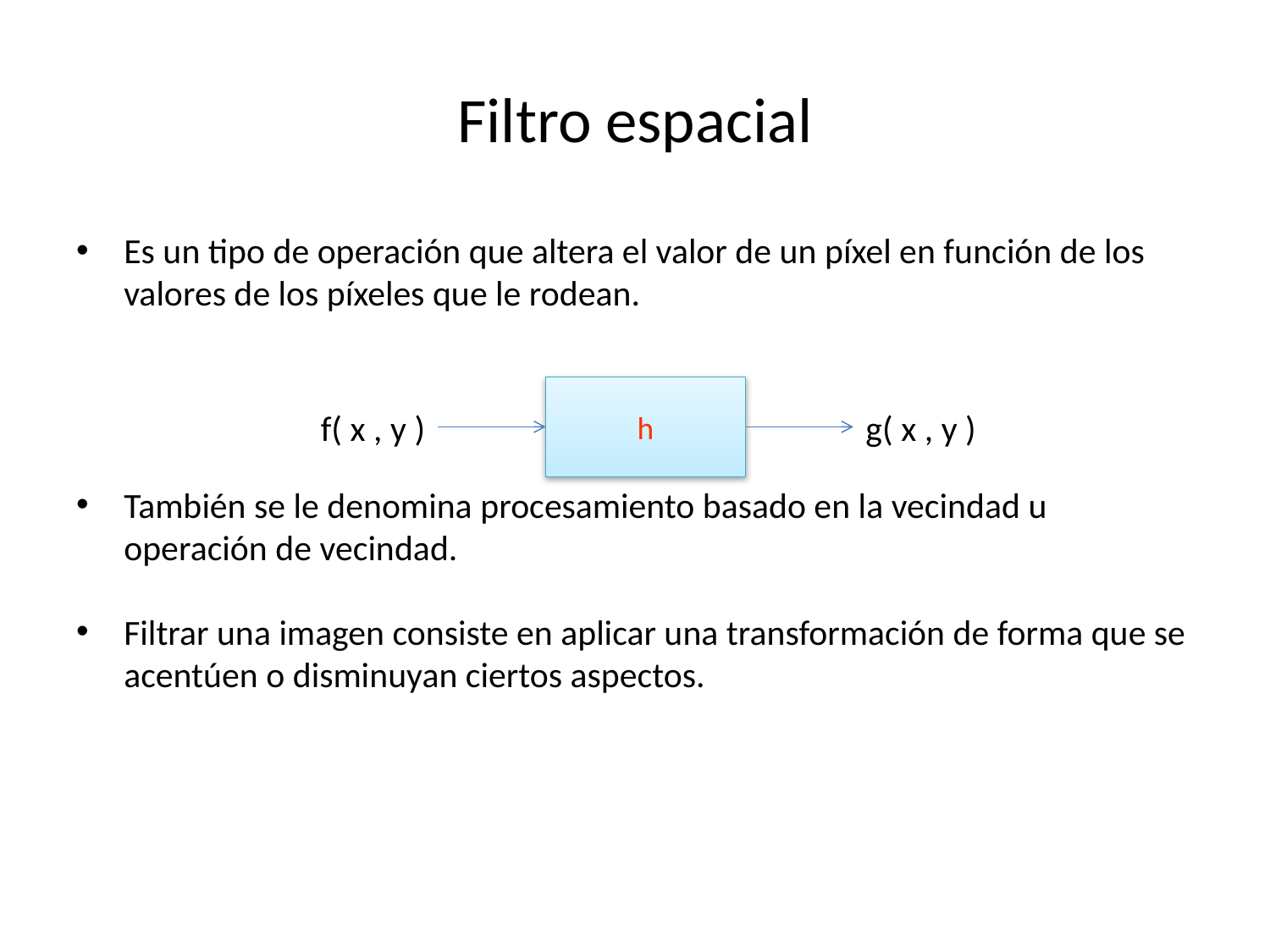

# Filtro espacial
Es un tipo de operación que altera el valor de un píxel en función de los valores de los píxeles que le rodean.

También se le denomina procesamiento basado en la vecindad u operación de vecindad.

Filtrar una imagen consiste en aplicar una transformación de forma que se acentúen o disminuyan ciertos aspectos.

f( x , y )
h
g( x , y )